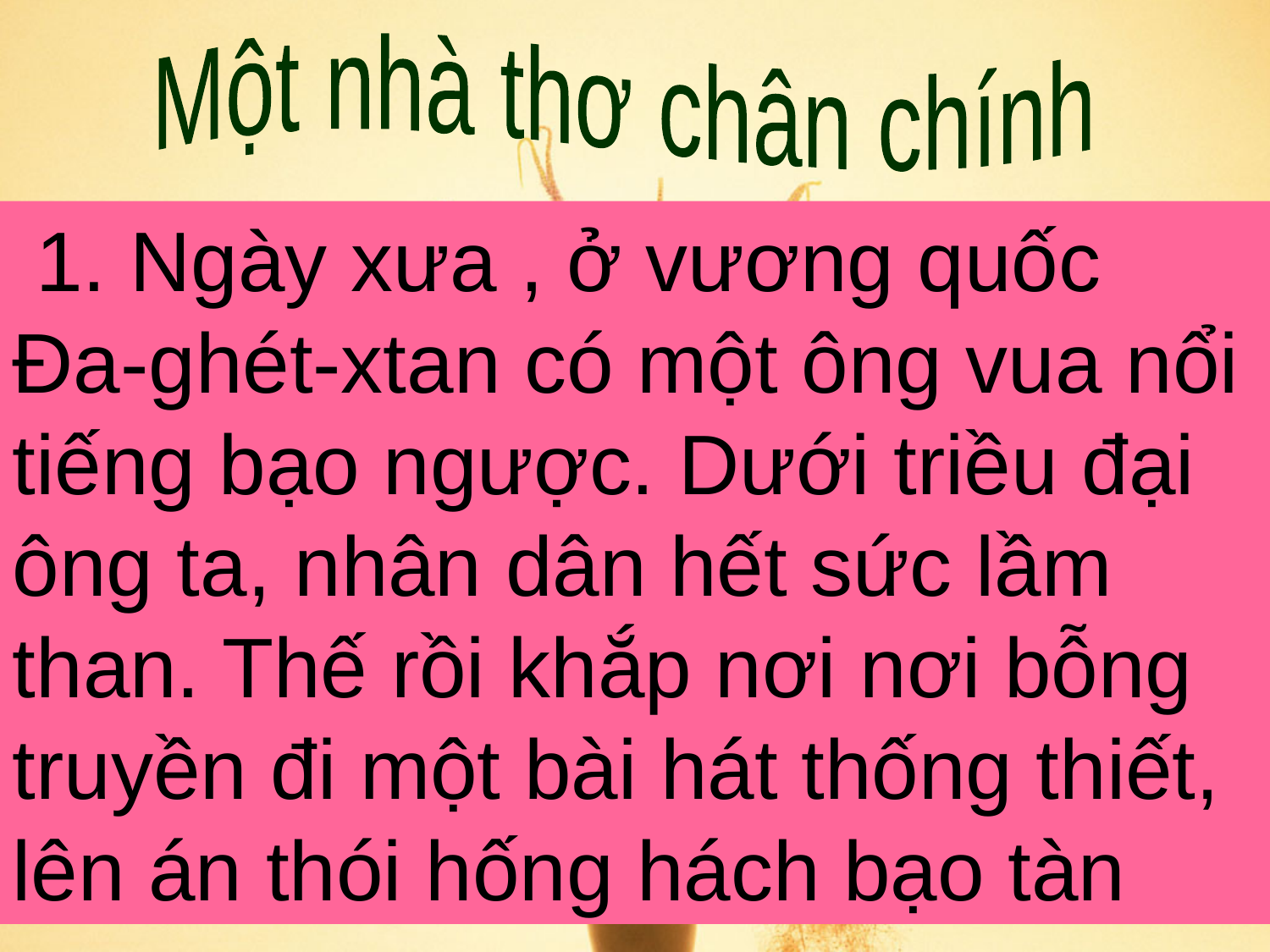

Một nhà thơ chân chính
 1. Ngày xưa , ở vương quốc Đa-ghét-xtan có một ông vua nổi tiếng bạo ngược. Dưới triều đại ông ta, nhân dân hết sức lầm than. Thế rồi khắp nơi nơi bỗng truyền đi một bài hát thống thiết, lên án thói hống hách bạo tàn